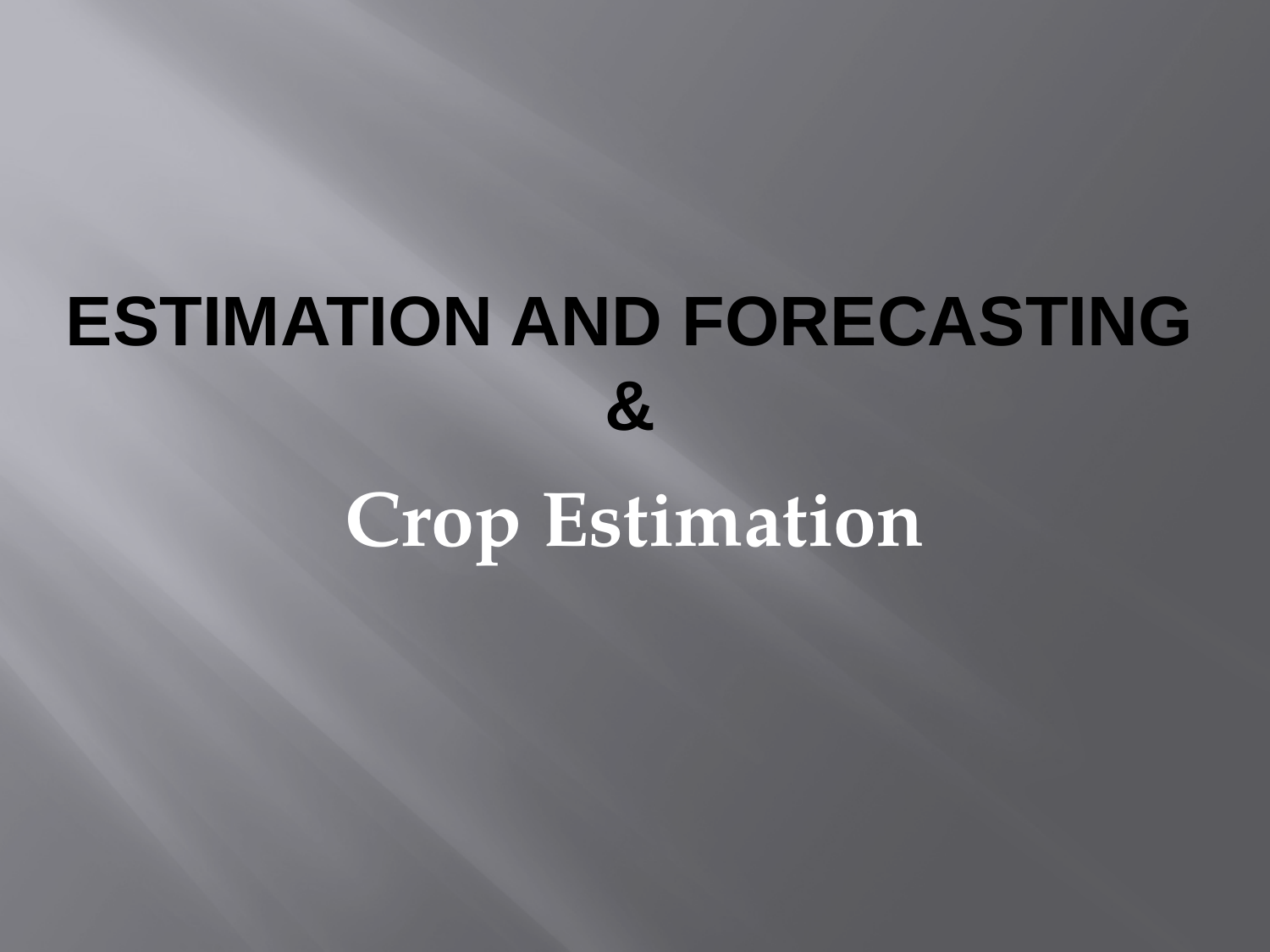

# Estimation and Forecasting &
Crop Estimation